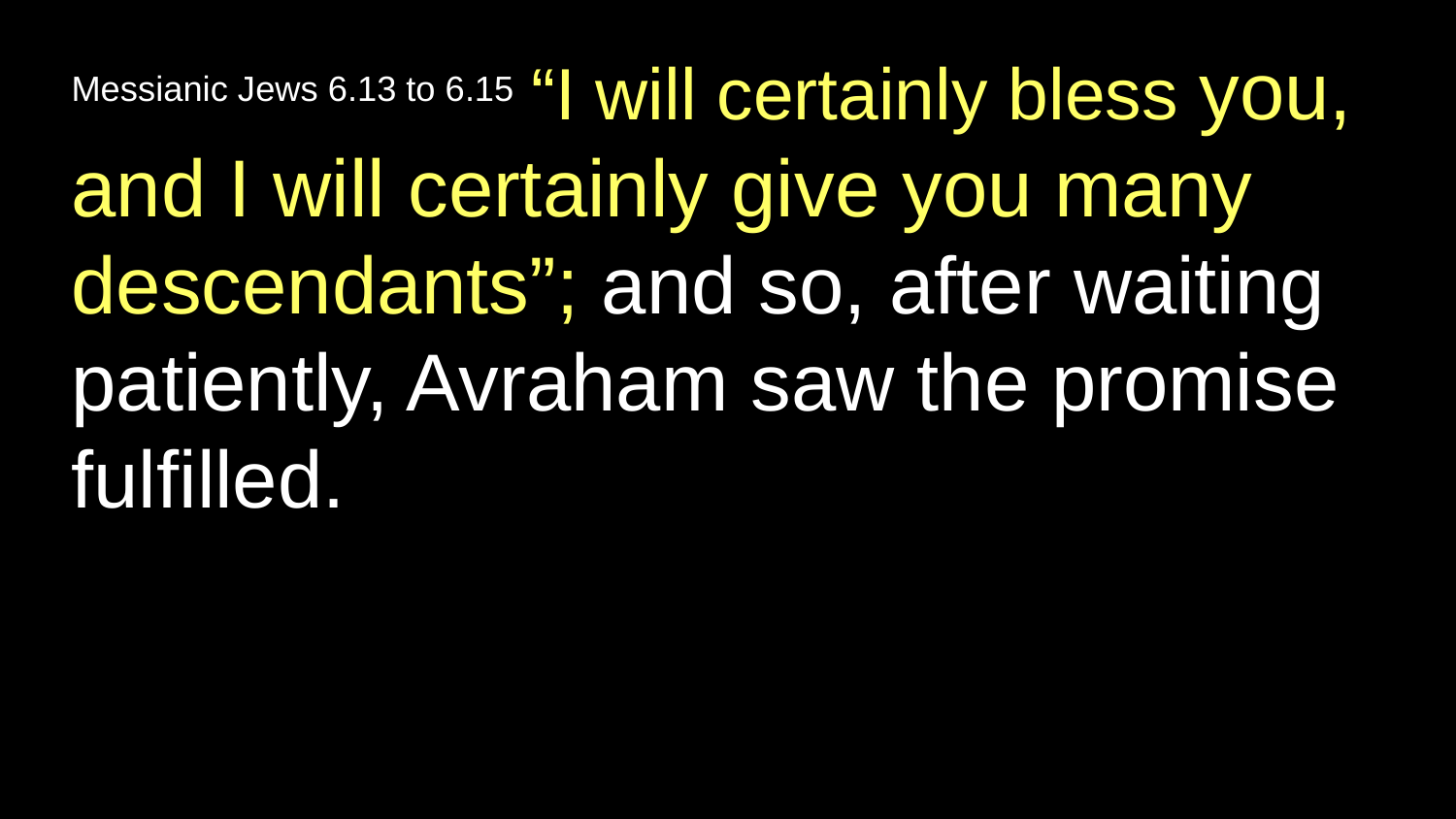

Messianic Jews 6.13 to 6.15 “I will certainly bless you, and I will certainly give you many descendants”; and so, after waiting patiently, Avraham saw the promise fulfilled.